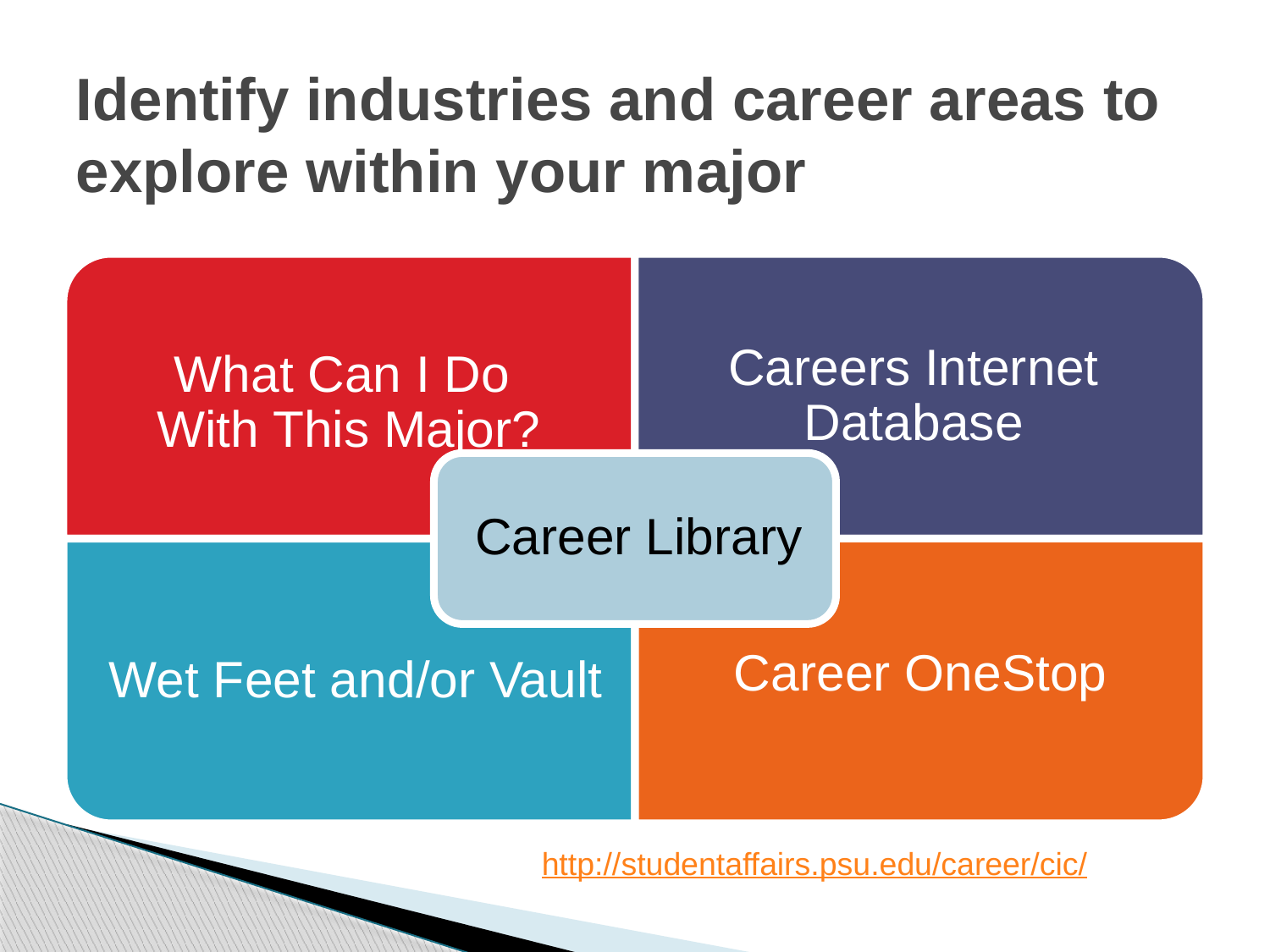

# Identify industries and career areas to explore within your major
What Can I Do
With This Major?
Careers Internet Database
Wet Feet and/or Vault
Career OneStop
Career Library
http://studentaffairs.psu.edu/career/cic/